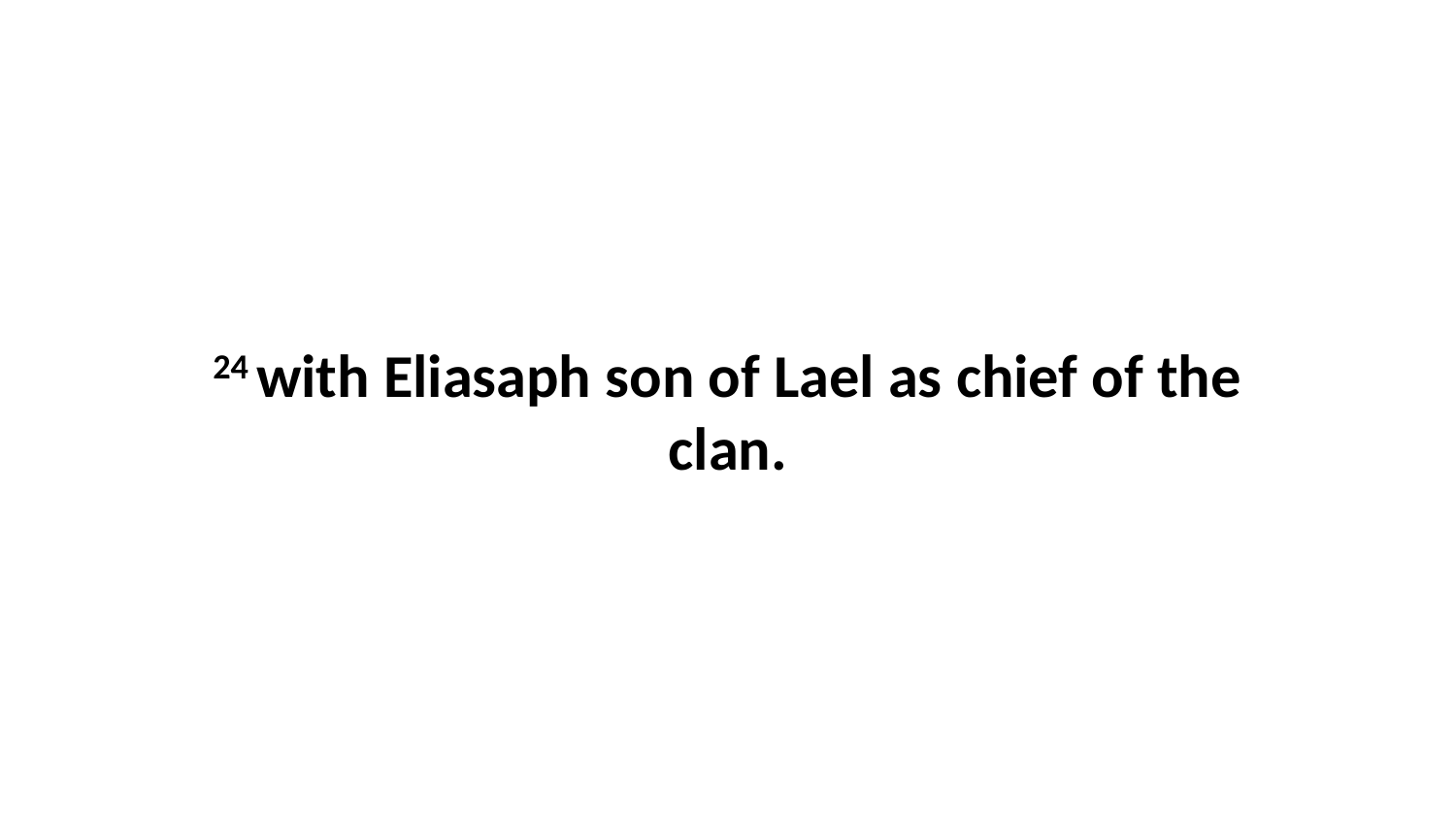

24 with Eliasaph son of Lael as chief of the clan.